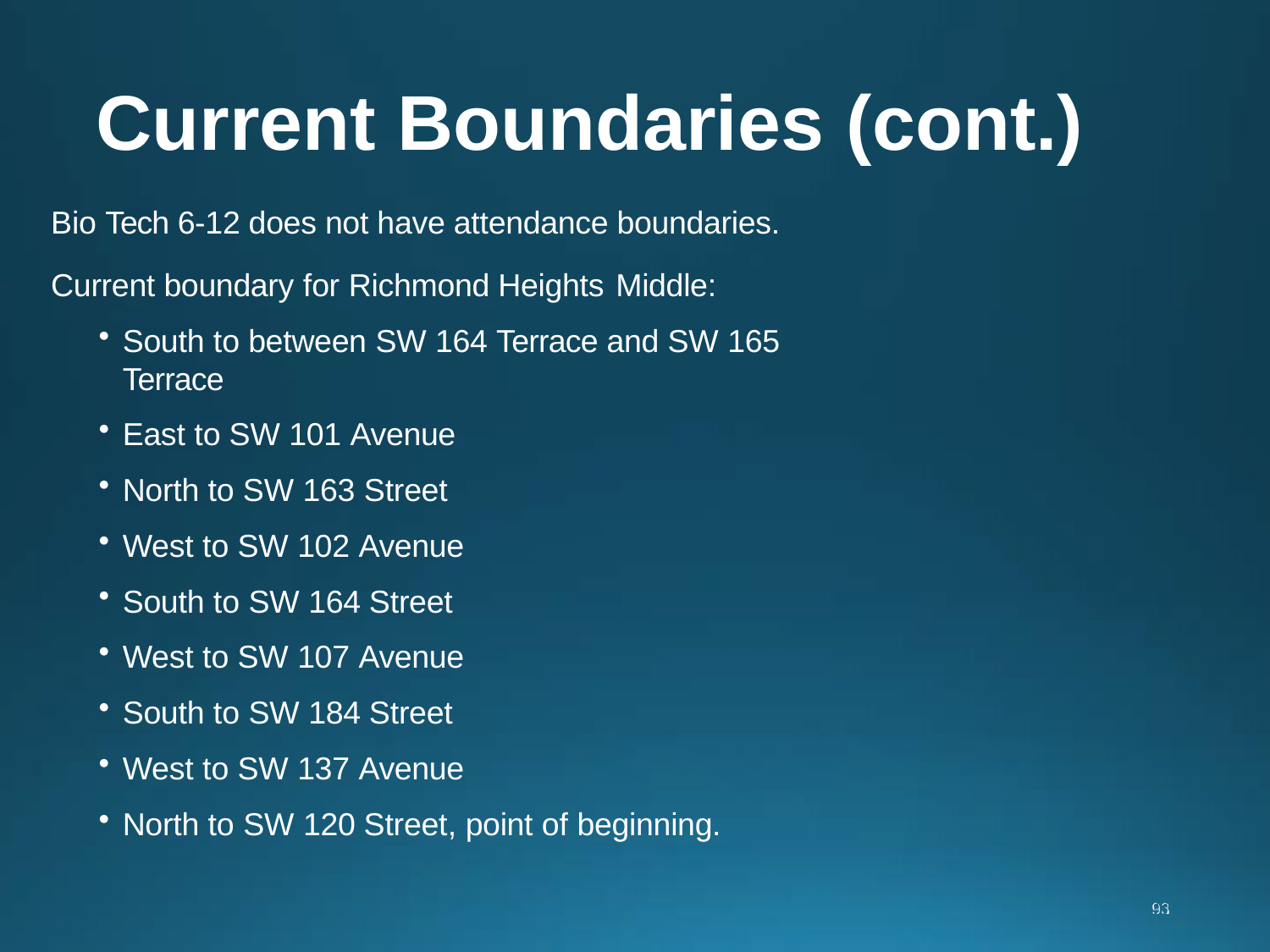

# Current Boundaries (cont.)
Bio Tech 6-12 does not have attendance boundaries.  Current boundary for Richmond Heights Middle:
South to between SW 164 Terrace and SW 165 Terrace
East to SW 101 Avenue
North to SW 163 Street
West to SW 102 Avenue
South to SW 164 Street
West to SW 107 Avenue
South to SW 184 Street
West to SW 137 Avenue
North to SW 120 Street, point of beginning.